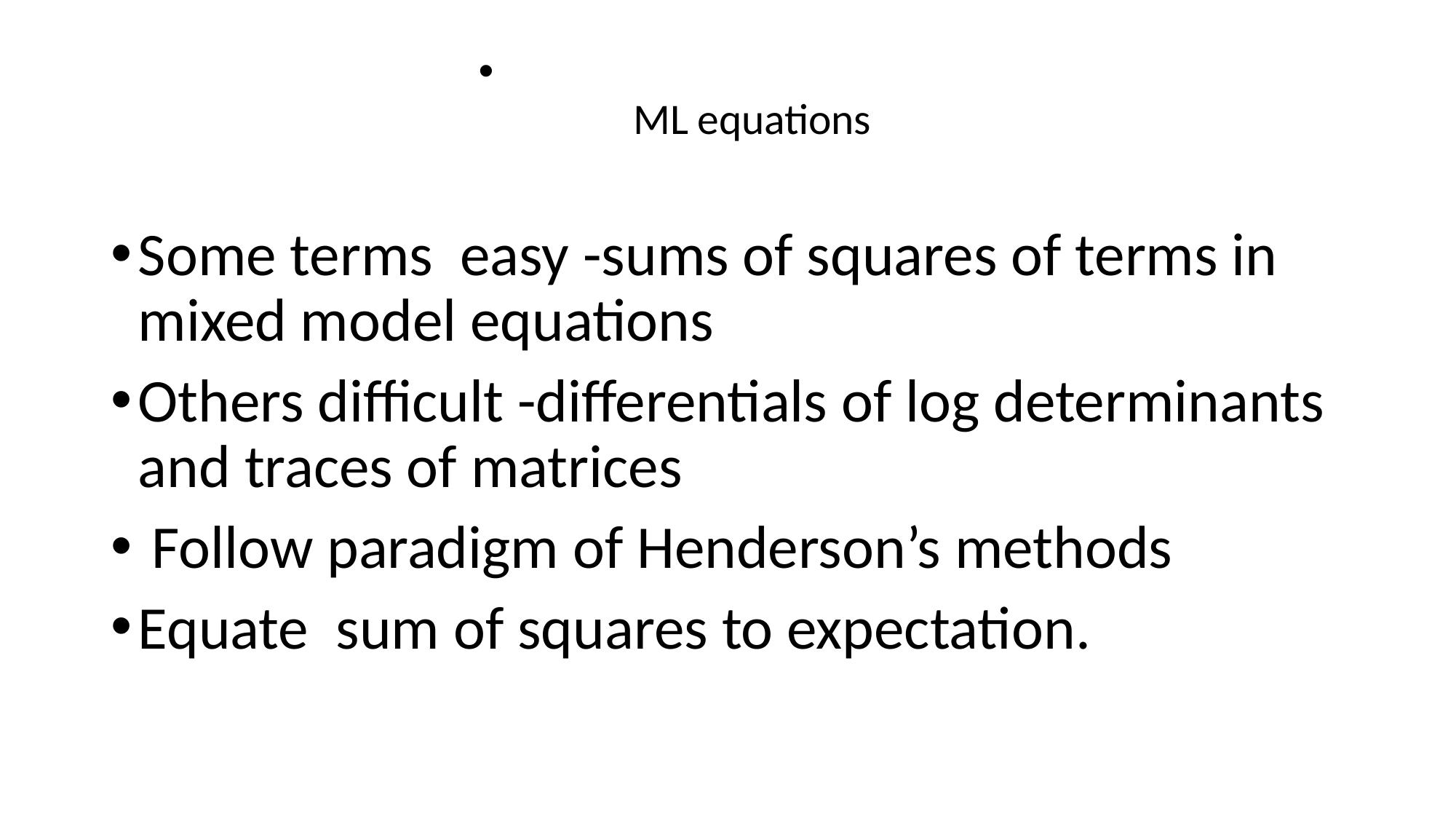

# ML equations
Some terms  easy -sums of squares of terms in mixed model equations
Others difficult -differentials of log determinants and traces of matrices
 Follow paradigm of Henderson’s methods
Equate  sum of squares to expectation.